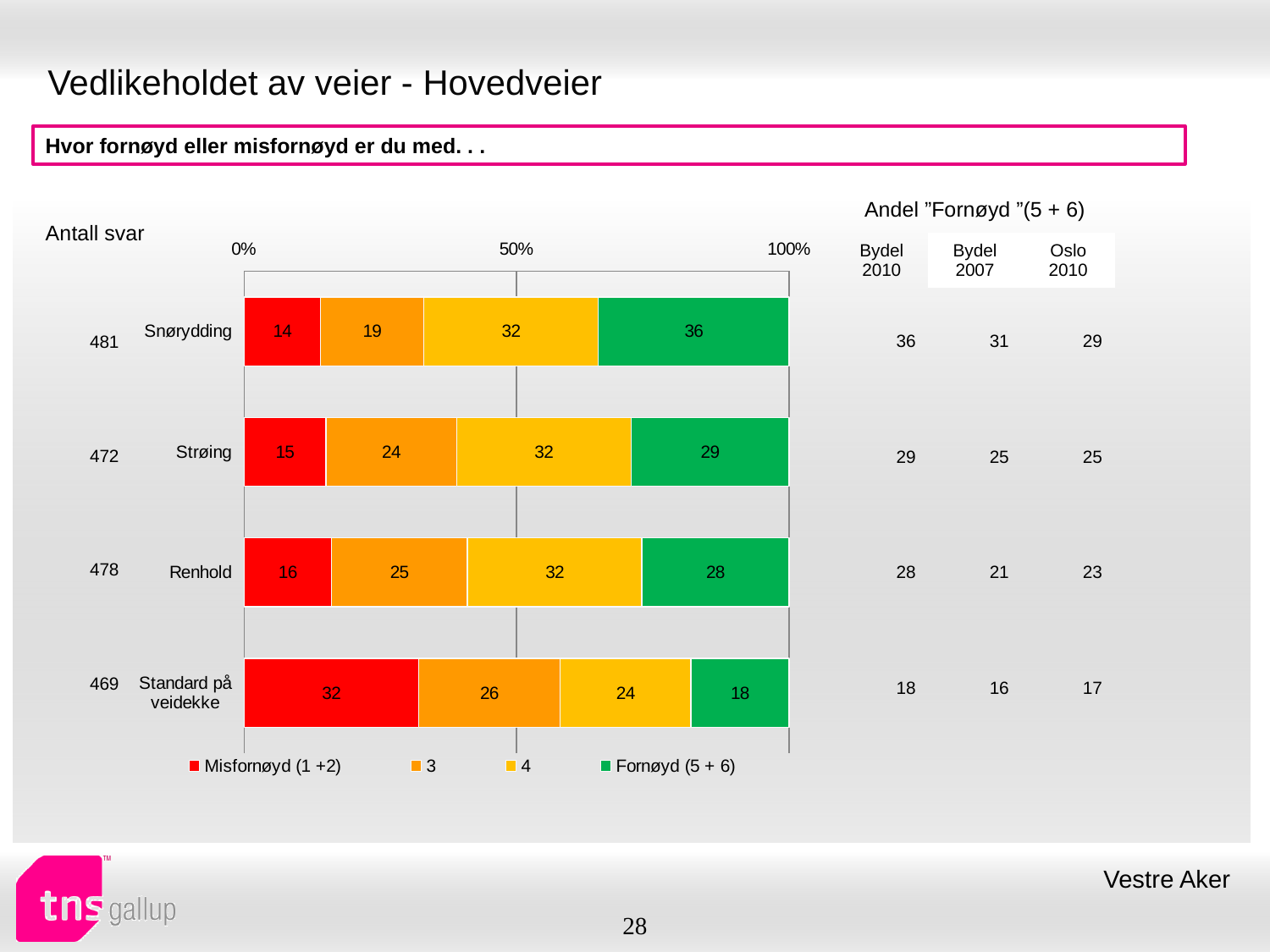

# Vedlikeholdet av veier - Hovedveier
Hvor fornøyd eller misfornøyd er du med. . .
| Andel ”Fornøyd ”(5 + 6) |  |  |
| --- | --- | --- |
| Bydel 2010 | Bydel 2007 | Oslo 2010 |
| Antall svar |
| --- |

### Chart

| Category | Misfornøyd (1 +2) | 3 | 4 | Fornøyd (5 + 6) |
|---|---|---|---|---|
| Snørydding | 14.0 | 19.0 | 32.0 | 36.0 |
| Strøing | 15.0 | 24.0 | 32.0 | 29.0 |
| Renhold | 16.0 | 25.0 | 32.0 | 28.0 |
| Standard på veidekke | 32.0 | 26.0 | 24.0 | 18.0 |
| 36 | 31 | 29 |
| --- | --- | --- |
| 29 | 25 | 25 |
| 28 | 21 | 23 |
| 18 | 16 | 17 |
| 481 |
| --- |
| 472 |
| 478 |
| 469 |
Vestre Aker
28